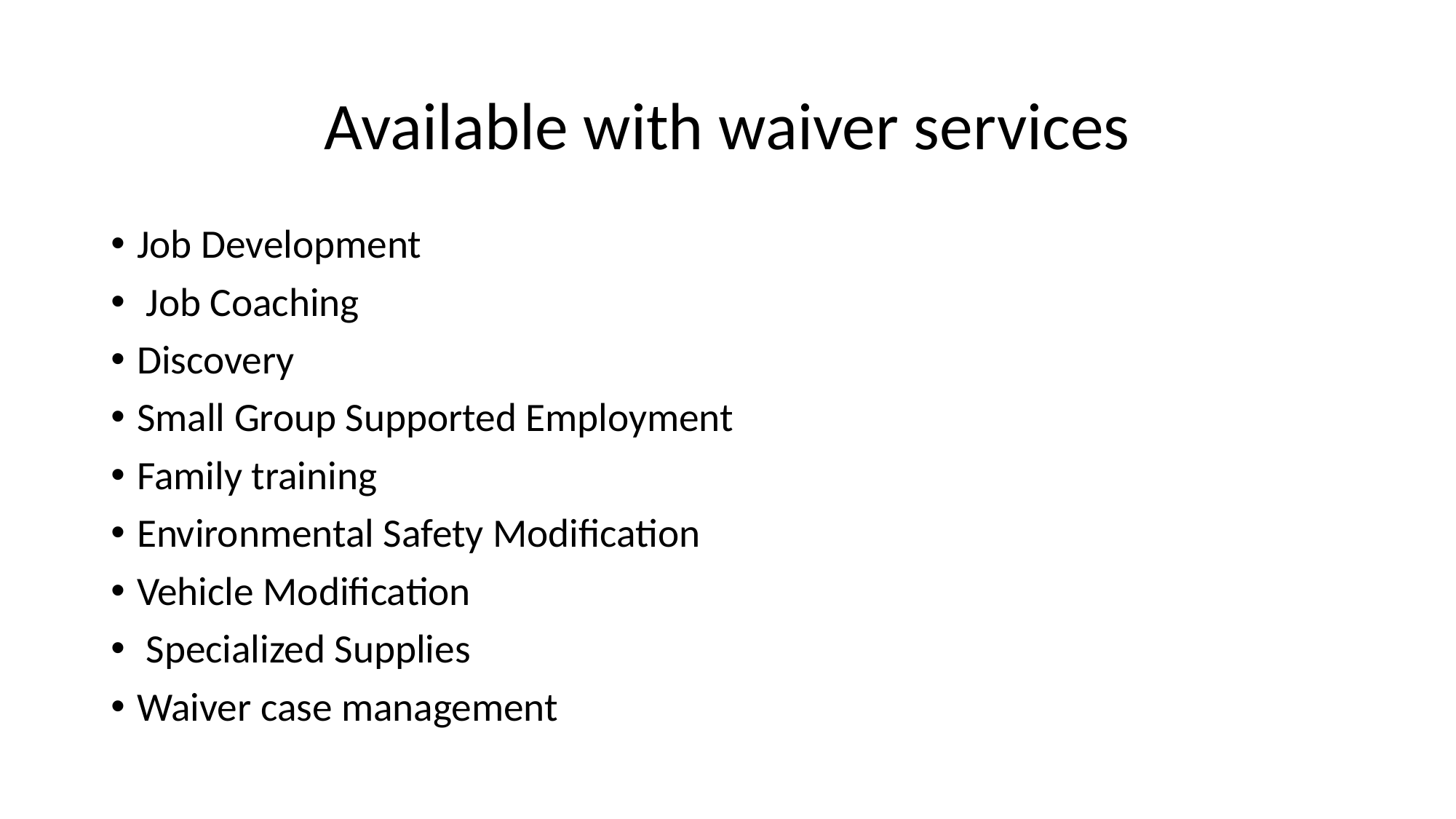

# Available with waiver services
Job Development
 Job Coaching
Discovery
Small Group Supported Employment
Family training
Environmental Safety Modification
Vehicle Modification
 Specialized Supplies
Waiver case management